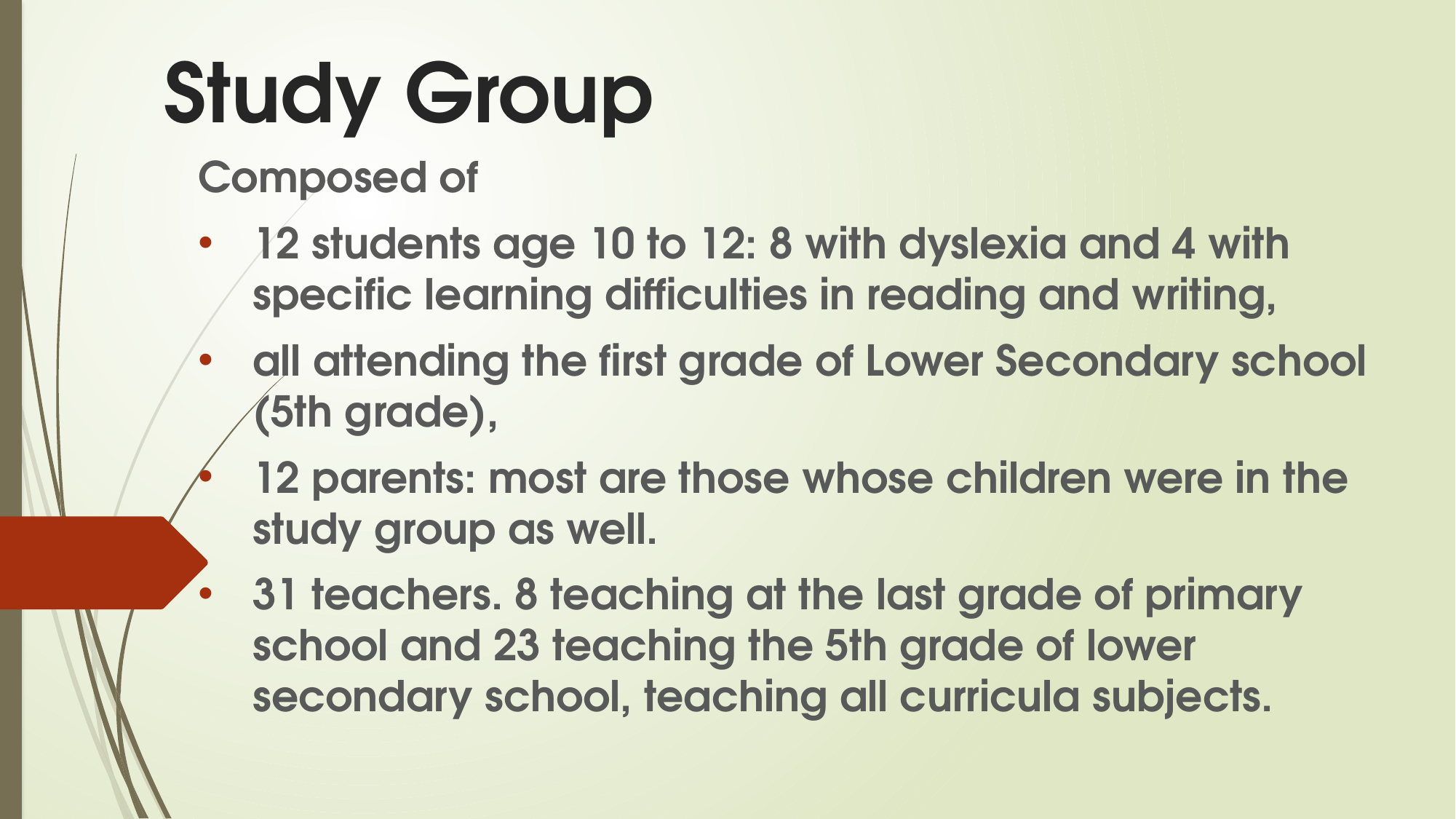

# Study Group
Composed of
12 students age 10 to 12: 8 with dyslexia and 4 with specific learning difficulties in reading and writing,
all attending the first grade of Lower Secondary school (5th grade),
12 parents: most are those whose children were in the study group as well.
31 teachers. 8 teaching at the last grade of primary school and 23 teaching the 5th grade of lower secondary school, teaching all curricula subjects.